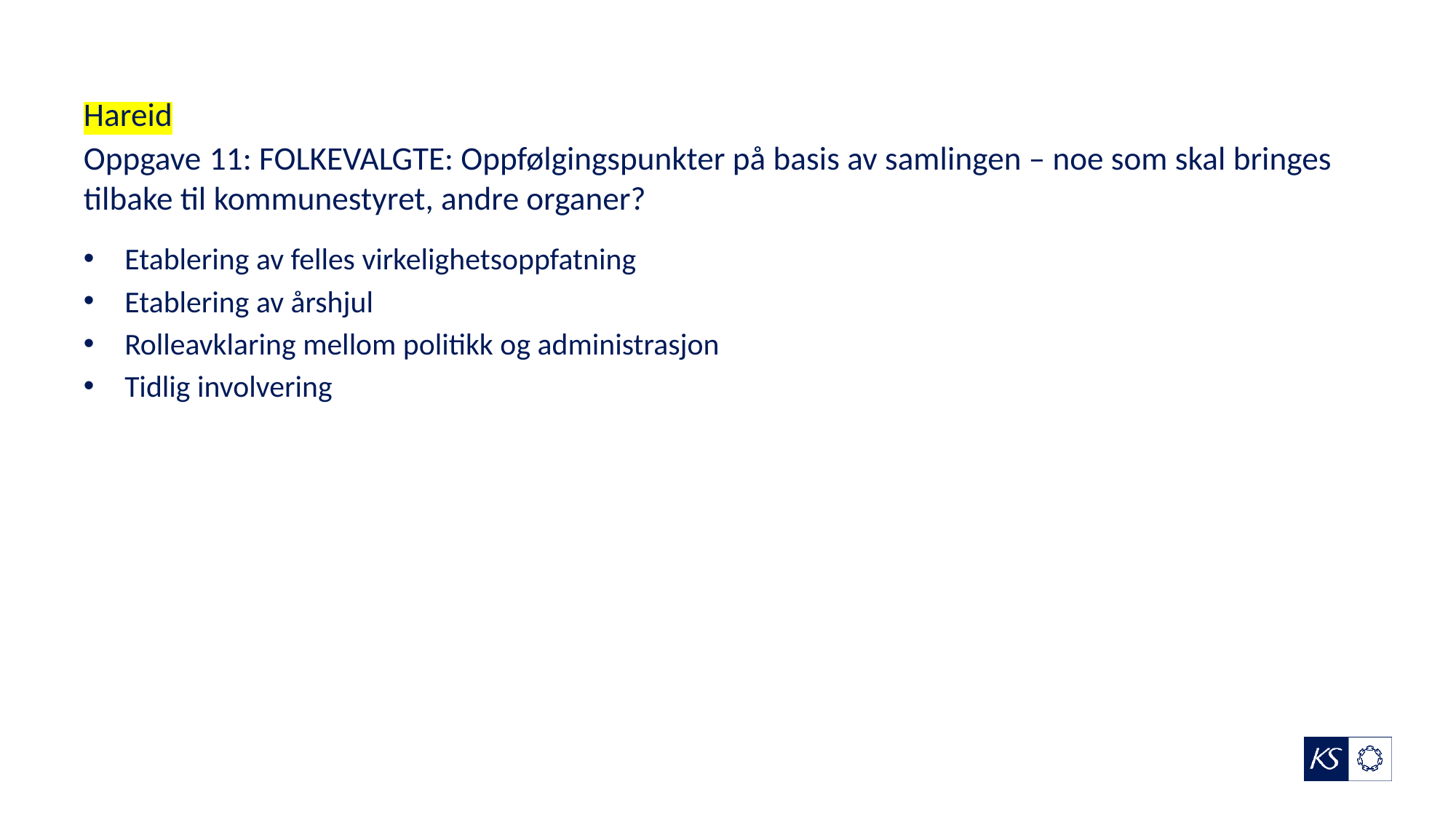

# Hareid Oppgave 11: FOLKEVALGTE: Oppfølgingspunkter på basis av samlingen – noe som skal bringes tilbake til kommunestyret, andre organer?
Etablering av felles virkelighetsoppfatning
Etablering av årshjul
Rolleavklaring mellom politikk og administrasjon
Tidlig involvering